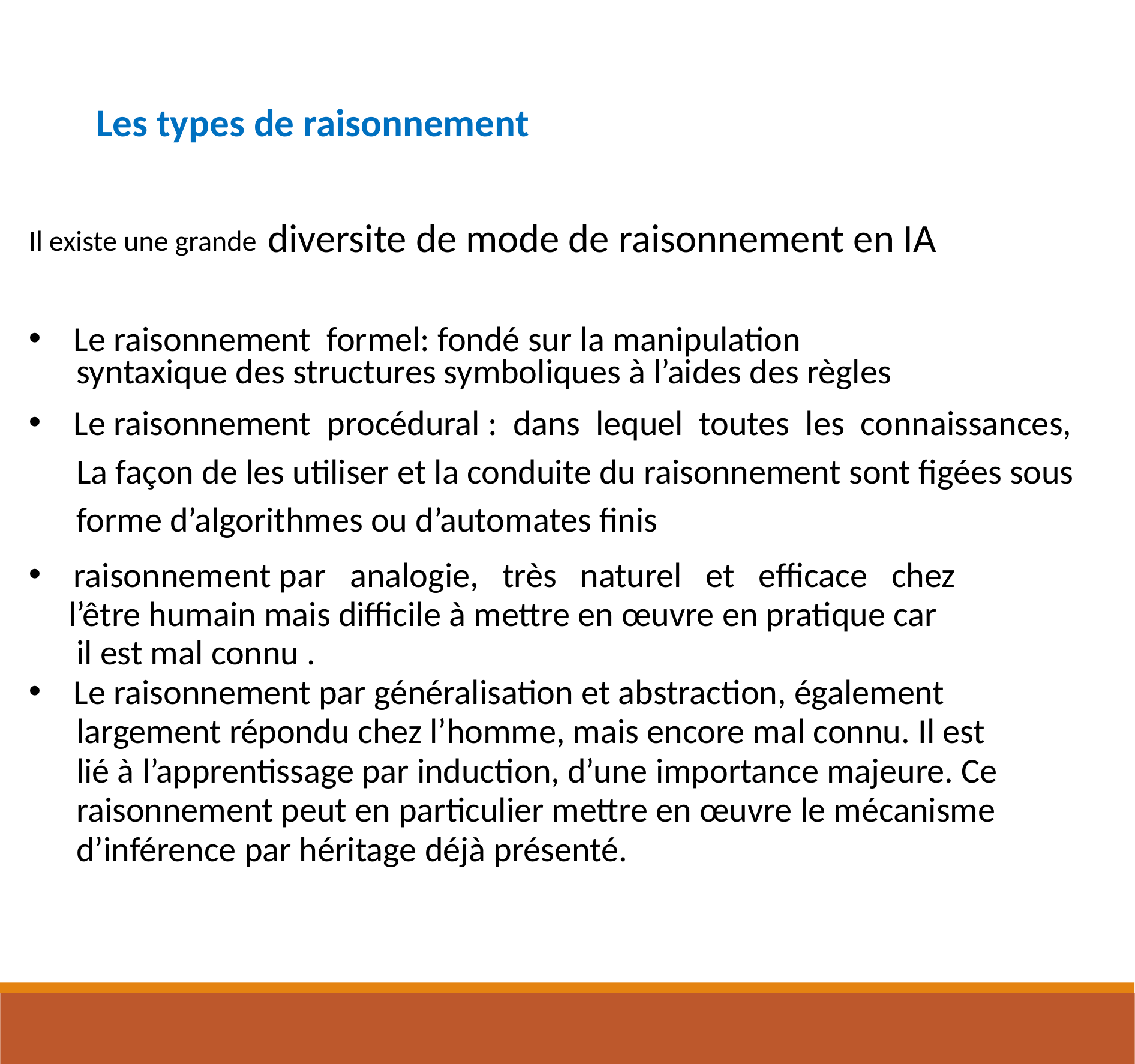

Les types de raisonnement

Il existe une grande diversite de mode de raisonnement en IA

Le raisonnement  formel: fondé sur la manipulation

      syntaxique des structures symboliques à l’aides des règles

Le raisonnement  procédural :  dans  lequel  toutes  les  connaissances,

      La façon de les utiliser et la conduite du raisonnement sont figées sous

      forme d’algorithmes ou d’automates finis

raisonnement par   analogie,   très   naturel   et   efficace   chez

     l’être humain mais difficile à mettre en œuvre en pratique car

      il est mal connu .

Le raisonnement par généralisation et abstraction, également

      largement répondu chez l’homme, mais encore mal connu. Il est

      lié à l’apprentissage par induction, d’une importance majeure. Ce

      raisonnement peut en particulier mettre en œuvre le mécanisme

      d’inférence par héritage déjà présenté.